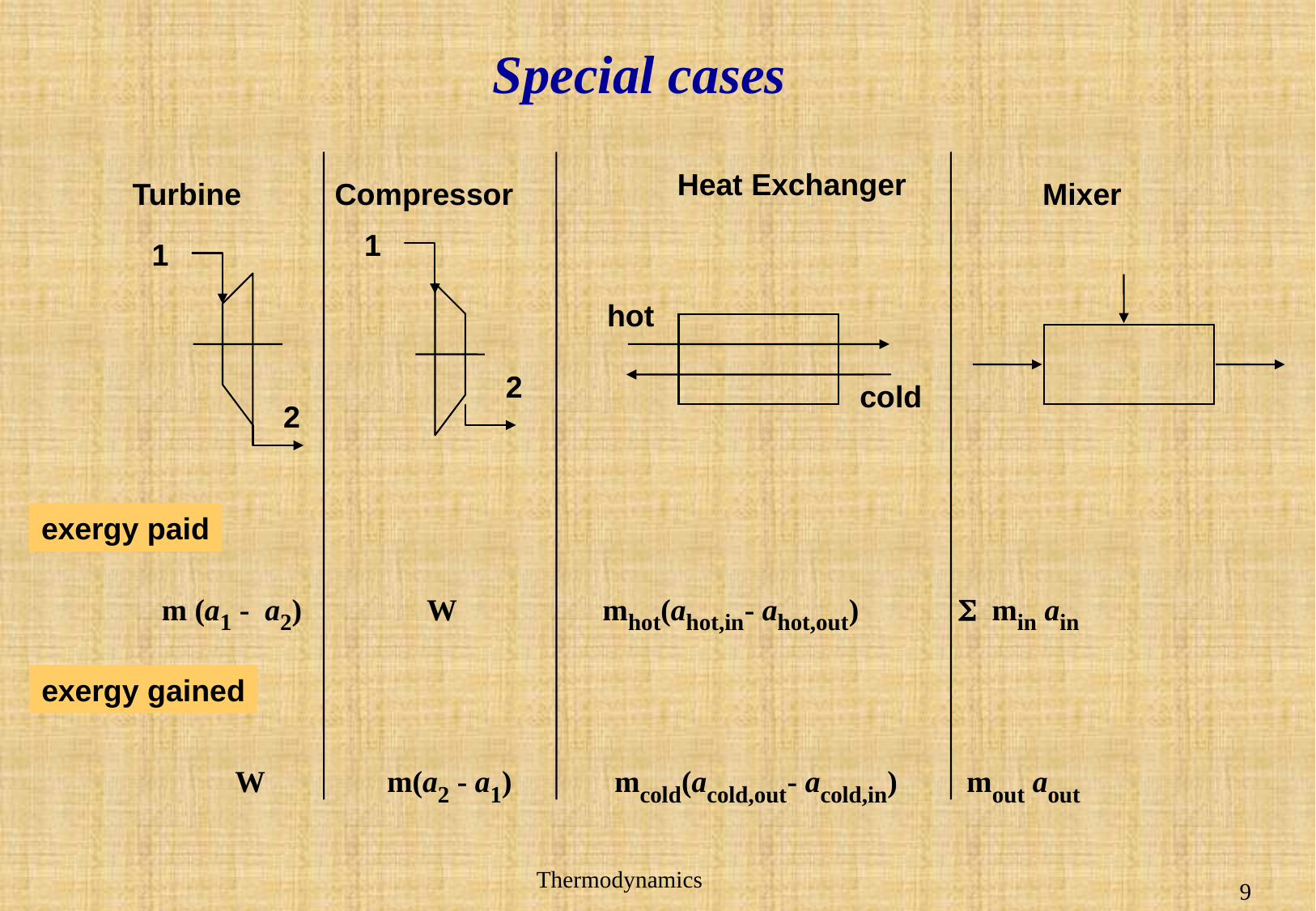

# Special cases

Heat Exchanger
Turbine
Compressor
Mixer
1

2

1

2

hot

cold

exergy paid
m (a1 -  a2)	   W	          mhot(ahot,in- ahot,out)            Σ min ain
exergy gained
W	    m(a2 - a1)	  mcold(acold,out- acold,in)         mout aout